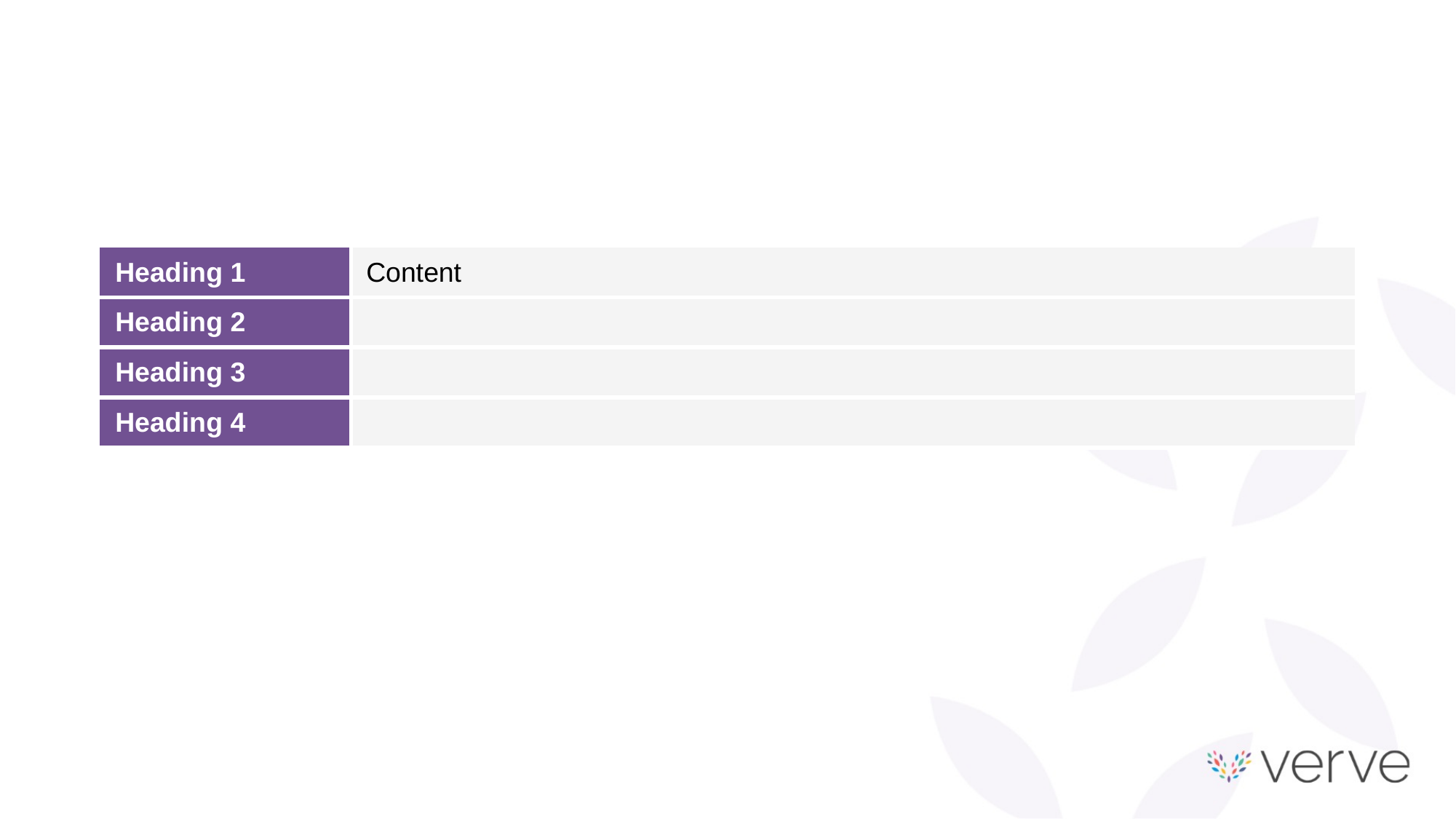

#
| Heading 1 | Content |
| --- | --- |
| Heading 2 |  |
| Heading 3 |  |
| Heading 4 |  |